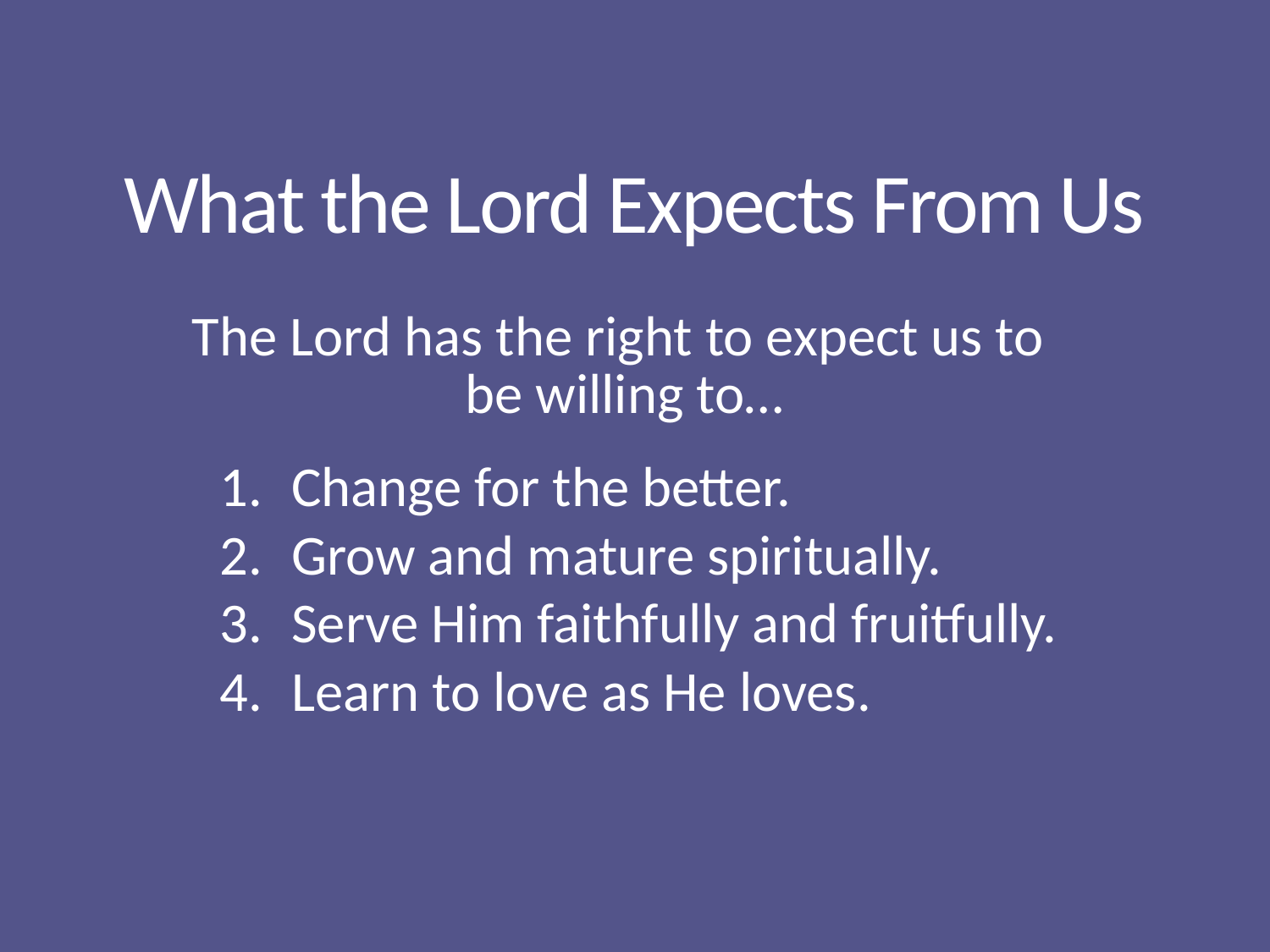

# What the Lord Expects From Us
The Lord has the right to expect us to
be willing to…

Change for the better.
Grow and mature spiritually.
Serve Him faithfully and fruitfully.
Learn to love as He loves.